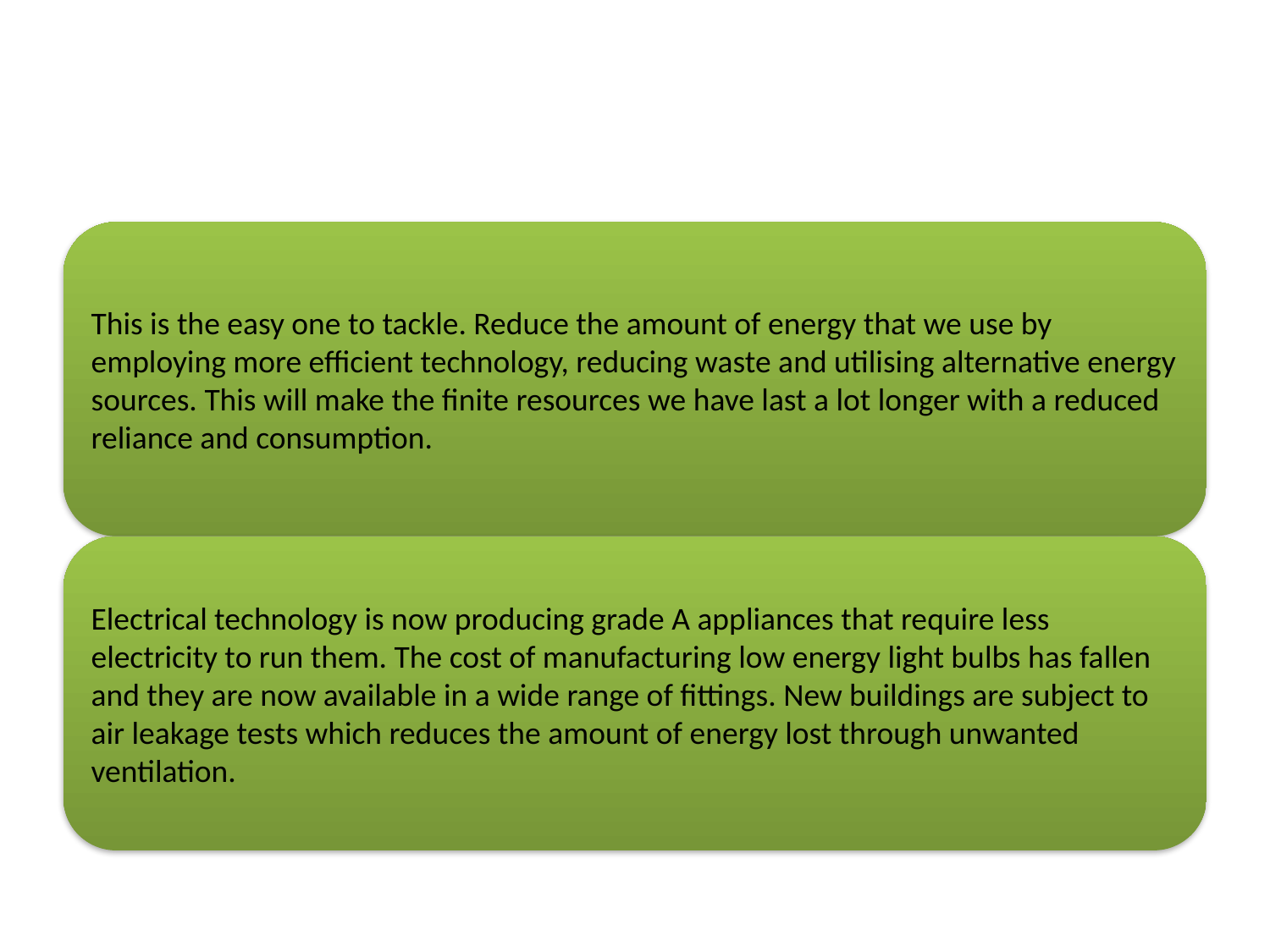

#
This is the easy one to tackle. Reduce the amount of energy that we use by employing more efficient technology, reducing waste and utilising alternative energy sources. This will make the finite resources we have last a lot longer with a reduced reliance and consumption.
Electrical technology is now producing grade A appliances that require less electricity to run them. The cost of manufacturing low energy light bulbs has fallen and they are now available in a wide range of fittings. New buildings are subject to air leakage tests which reduces the amount of energy lost through unwanted ventilation.